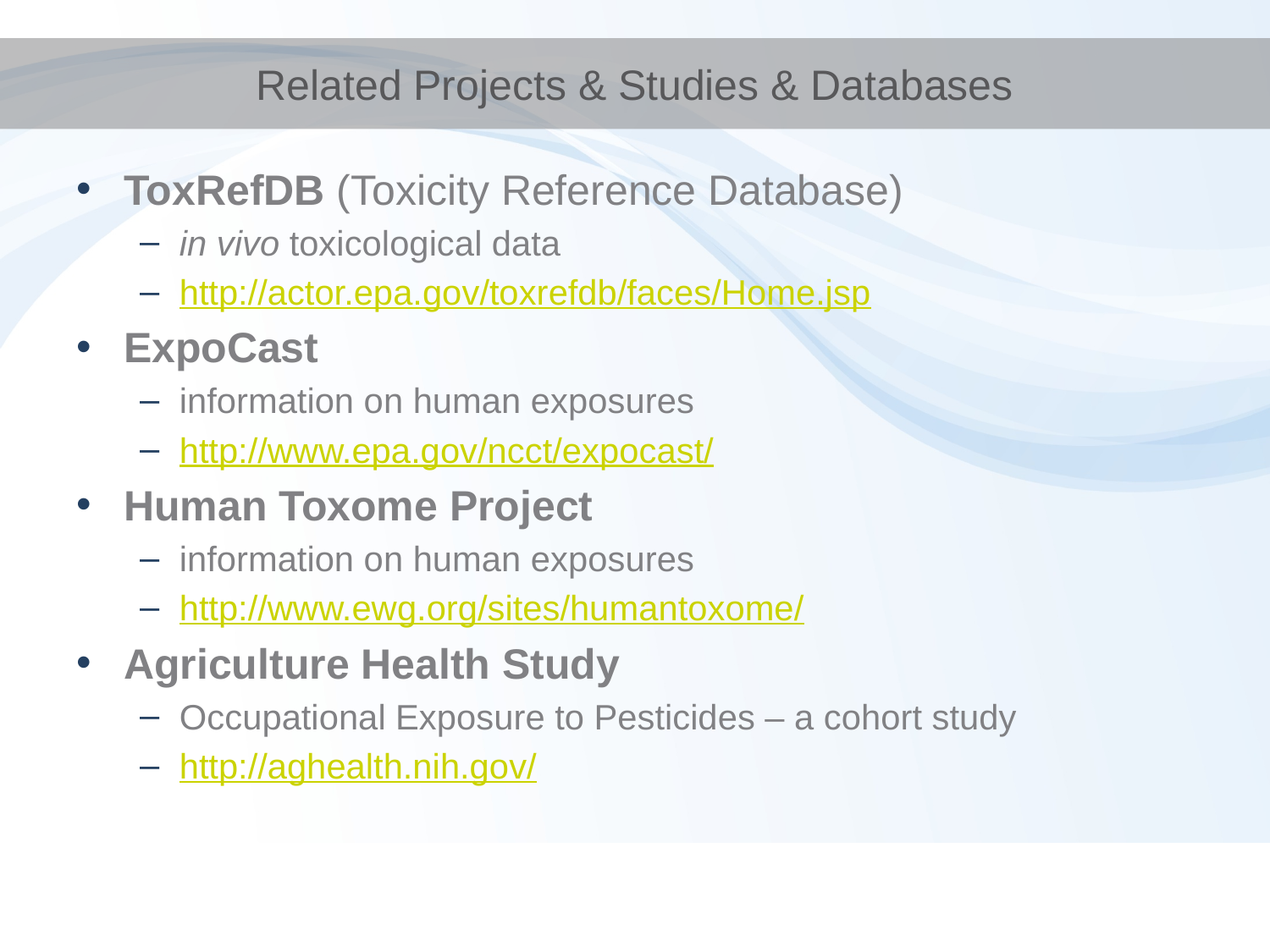

# Related Projects & Studies & Databases
ToxRefDB (Toxicity Reference Database)
in vivo toxicological data
http://actor.epa.gov/toxrefdb/faces/Home.jsp
ExpoCast
information on human exposures
http://www.epa.gov/ncct/expocast/
Human Toxome Project
information on human exposures
http://www.ewg.org/sites/humantoxome/
Agriculture Health Study
Occupational Exposure to Pesticides – a cohort study
http://aghealth.nih.gov/